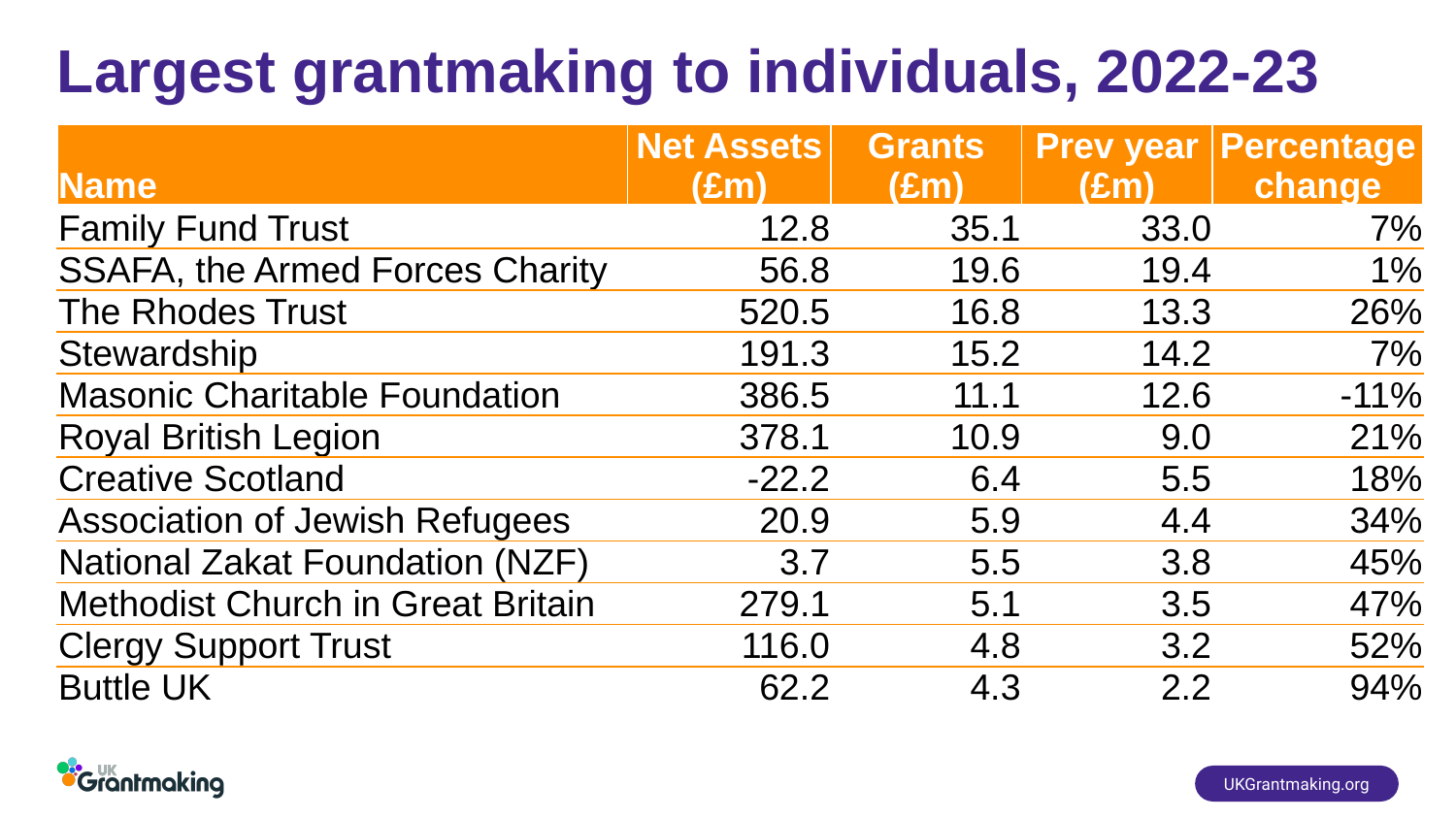

# Largest grantmaking to individuals, 2022-23
| Name | Net Assets (£m) | Grants (£m) | Prev year (£m) | Percentage change |
| --- | --- | --- | --- | --- |
| Family Fund Trust | 12.8 | 35.1 | 33.0 | 7% |
| SSAFA, the Armed Forces Charity | 56.8 | 19.6 | 19.4 | 1% |
| The Rhodes Trust | 520.5 | 16.8 | 13.3 | 26% |
| Stewardship | 191.3 | 15.2 | 14.2 | 7% |
| Masonic Charitable Foundation | 386.5 | 11.1 | 12.6 | -11% |
| Royal British Legion | 378.1 | 10.9 | 9.0 | 21% |
| Creative Scotland | -22.2 | 6.4 | 5.5 | 18% |
| Association of Jewish Refugees | 20.9 | 5.9 | 4.4 | 34% |
| National Zakat Foundation (NZF) | 3.7 | 5.5 | 3.8 | 45% |
| Methodist Church in Great Britain | 279.1 | 5.1 | 3.5 | 47% |
| Clergy Support Trust | 116.0 | 4.8 | 3.2 | 52% |
| Buttle UK | 62.2 | 4.3 | 2.2 | 94% |